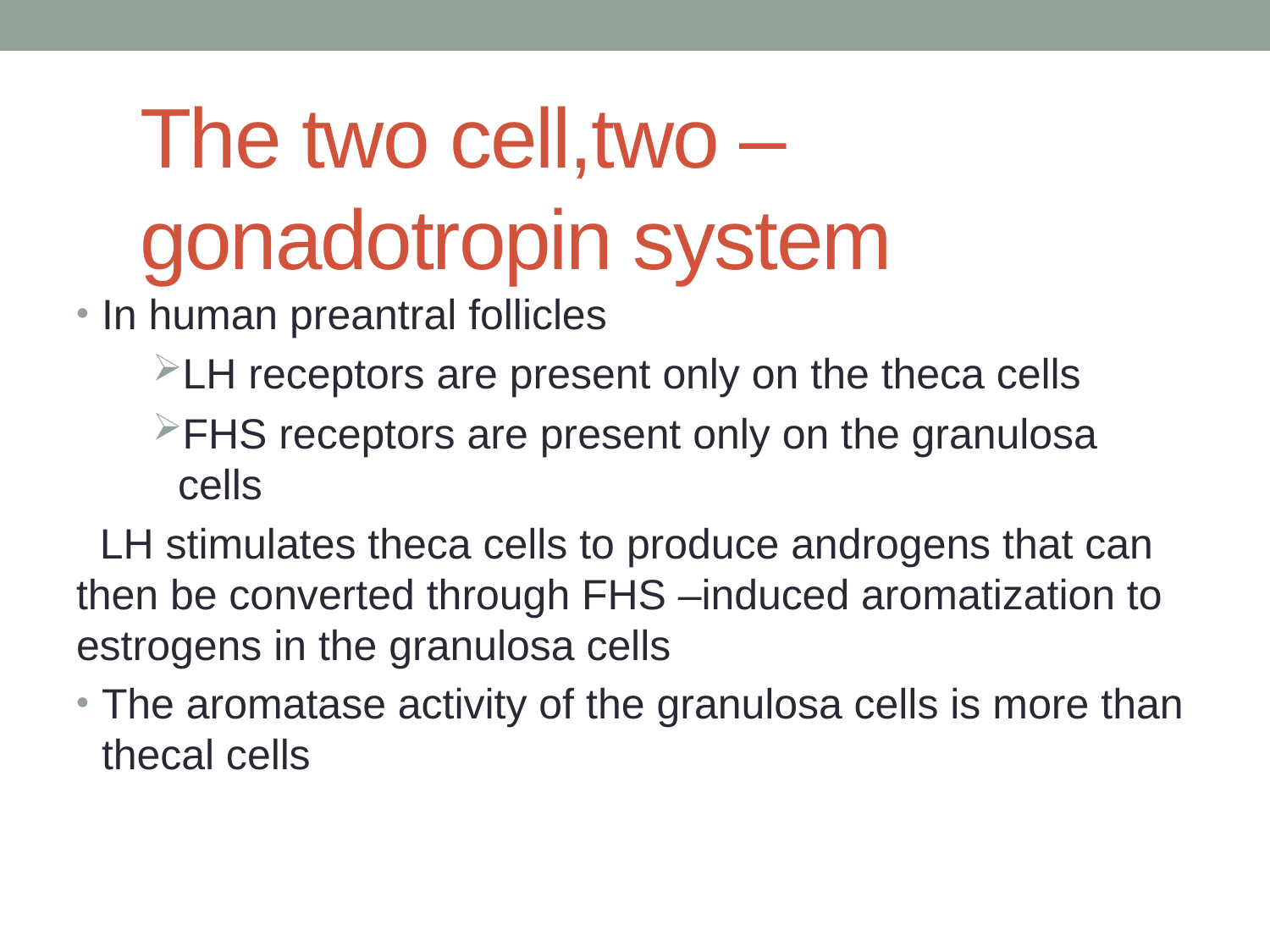

# The two cell,two –gonadotropin system

In human preantral follicles
LH receptors are present only on the theca cells
FHS receptors are present only on the granulosa cells
  LH stimulates theca cells to produce androgens that can then be converted through FHS –induced aromatization to estrogens in the granulosa cells
The aromatase activity of the granulosa cells is more than thecal cells